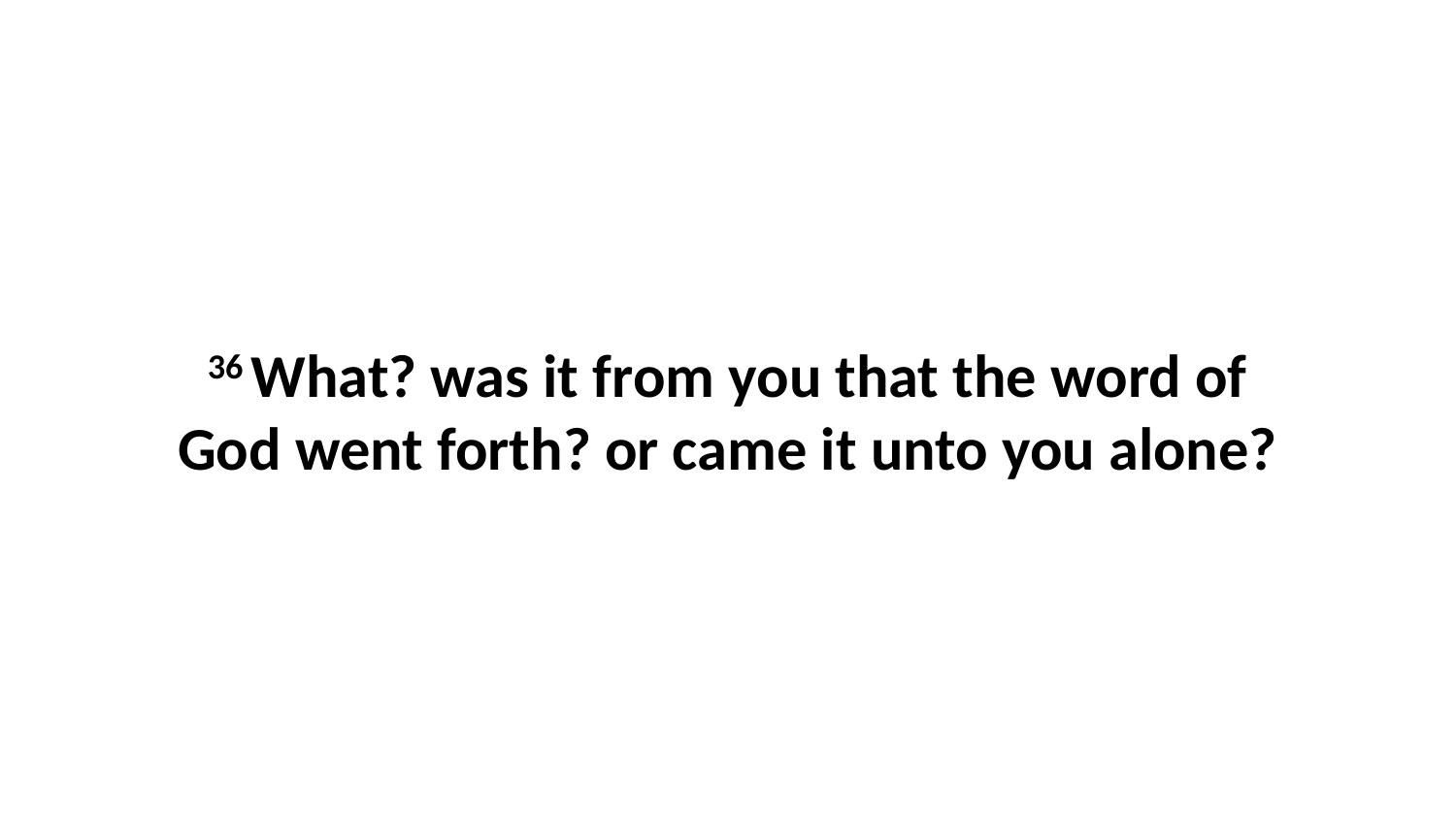

36 What? was it from you that the word of God went forth? or came it unto you alone?